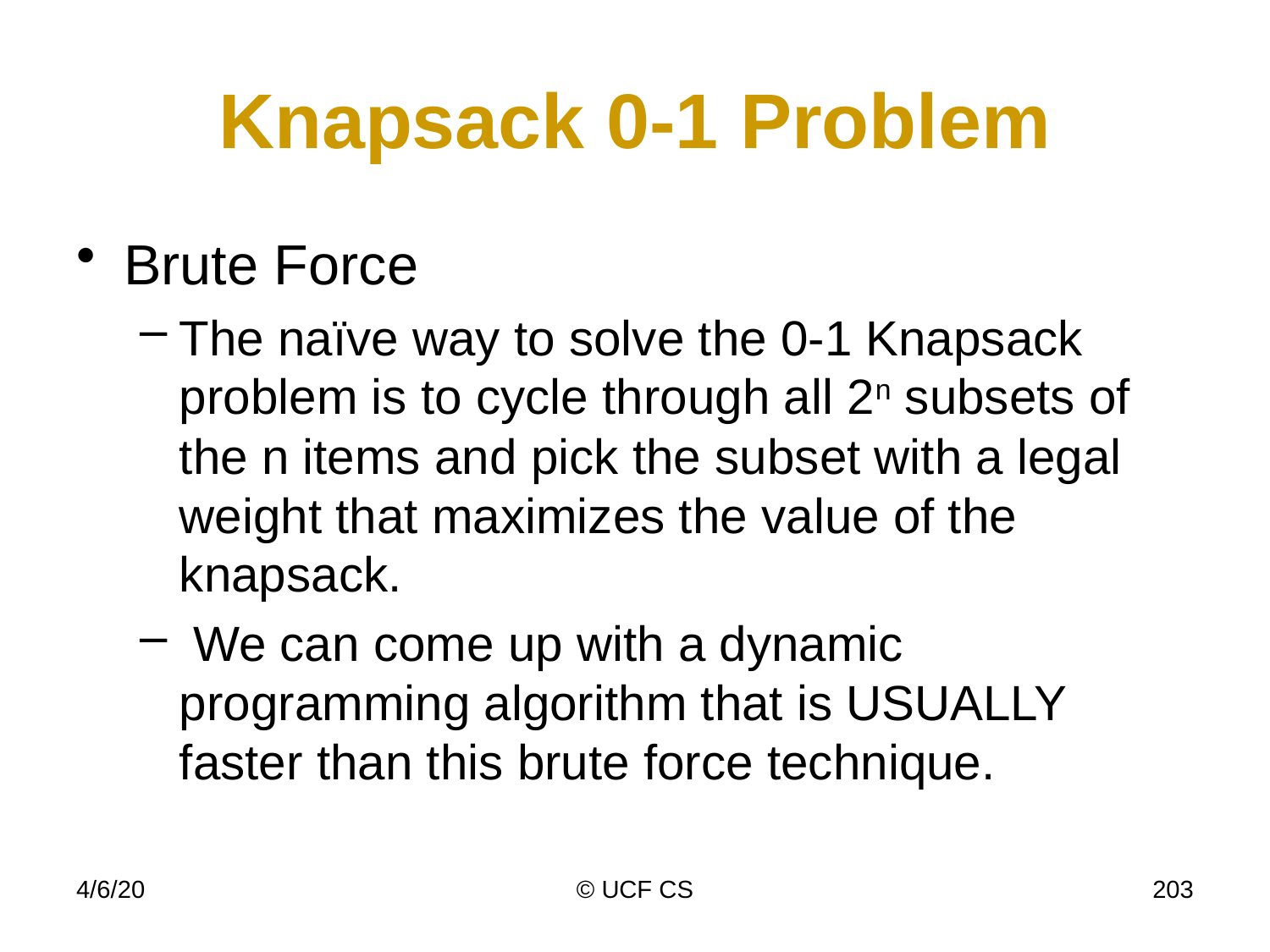

# Knapsack 0-1 Problem
Brute Force
The naïve way to solve the 0-1 Knapsack problem is to cycle through all 2n subsets of the n items and pick the subset with a legal weight that maximizes the value of the knapsack.
 We can come up with a dynamic programming algorithm that is USUALLY faster than this brute force technique.
4/6/20
© UCF CS
203